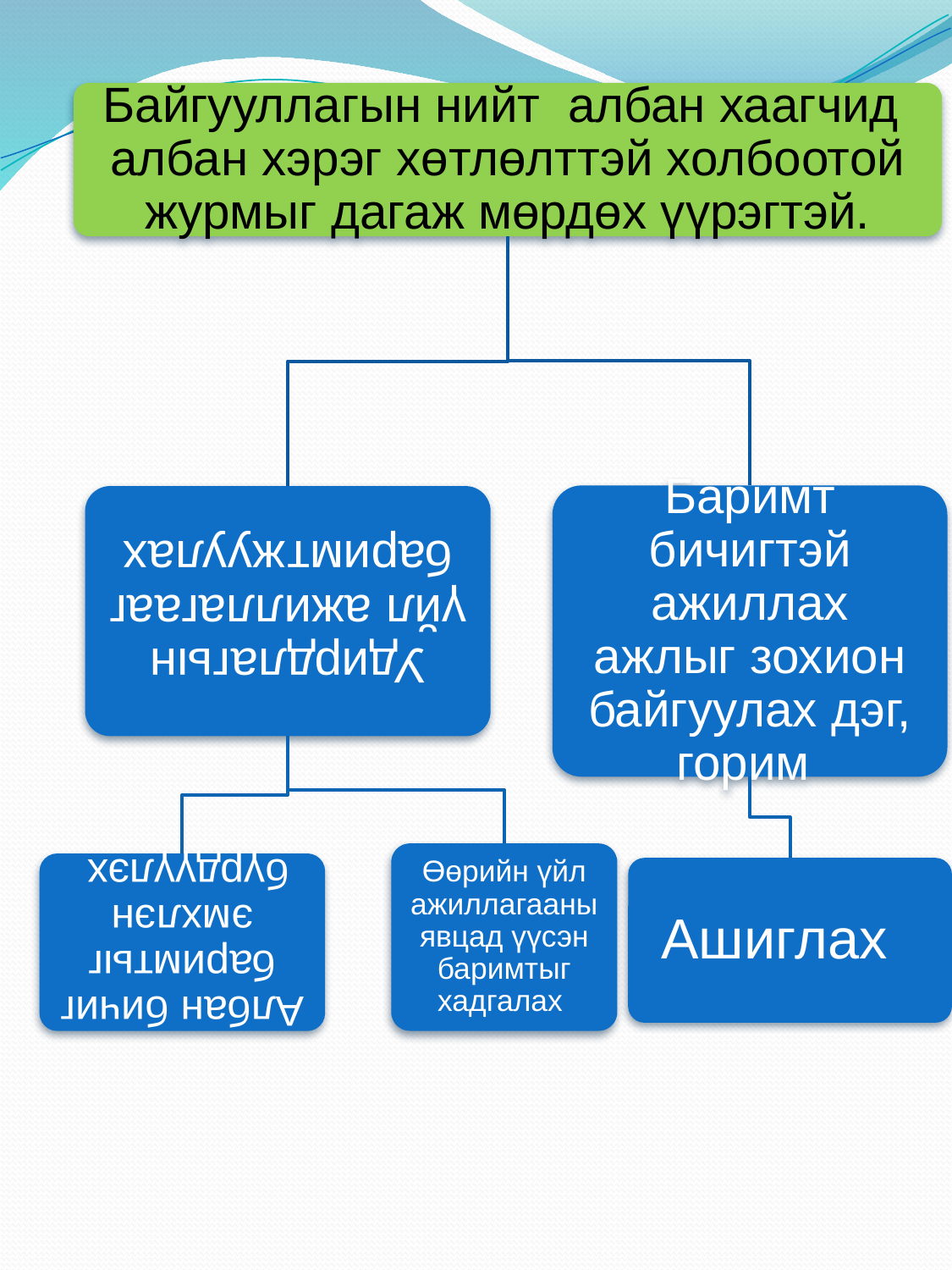

Байгууллагын нийт  албан хаагчид  албан хэрэг хөтлөлттэй холбоотой журмыг дагаж мөрдөх үүрэгтэй.
Удирдлагын үйл ажиллагааг баримтжуулах
Албан бичиг баримтыг эмхлэн бүрдүүлэх
Өөрийн үйл ажиллагааны явцад үүсэн баримтыг хадгалах
Баримт бичигтэй ажиллах ажлыг зохион байгуулах дэг, горим
Ашиглах